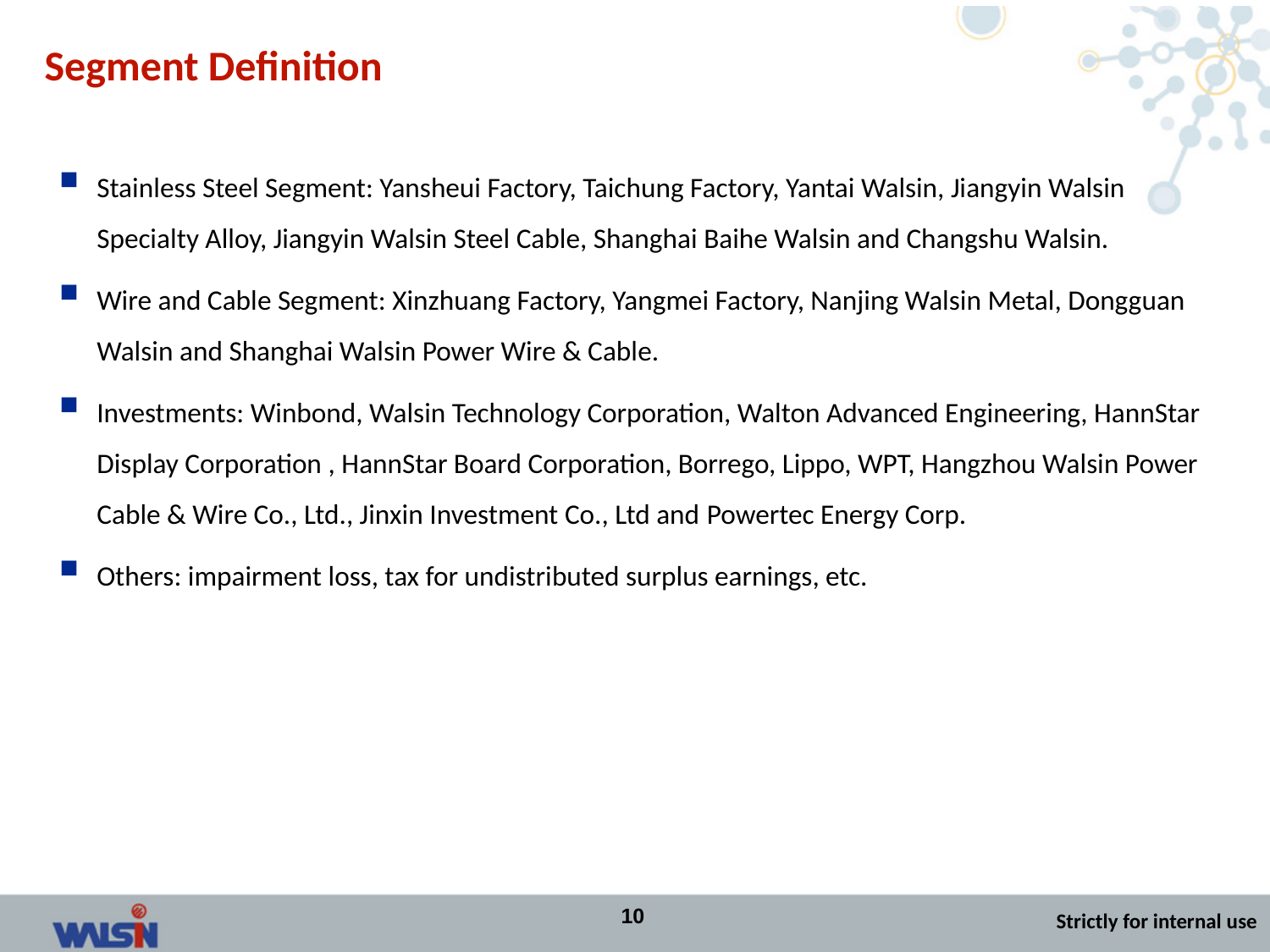

# Segment Definition
Stainless Steel Segment: Yansheui Factory, Taichung Factory, Yantai Walsin, Jiangyin Walsin Specialty Alloy, Jiangyin Walsin Steel Cable, Shanghai Baihe Walsin and Changshu Walsin.
Wire and Cable Segment: Xinzhuang Factory, Yangmei Factory, Nanjing Walsin Metal, Dongguan Walsin and Shanghai Walsin Power Wire & Cable.
Investments: Winbond, Walsin Technology Corporation, Walton Advanced Engineering, HannStar Display Corporation , HannStar Board Corporation, Borrego, Lippo, WPT, Hangzhou Walsin Power Cable & Wire Co., Ltd., Jinxin Investment Co., Ltd and Powertec Energy Corp.
Others: impairment loss, tax for undistributed surplus earnings, etc.
10